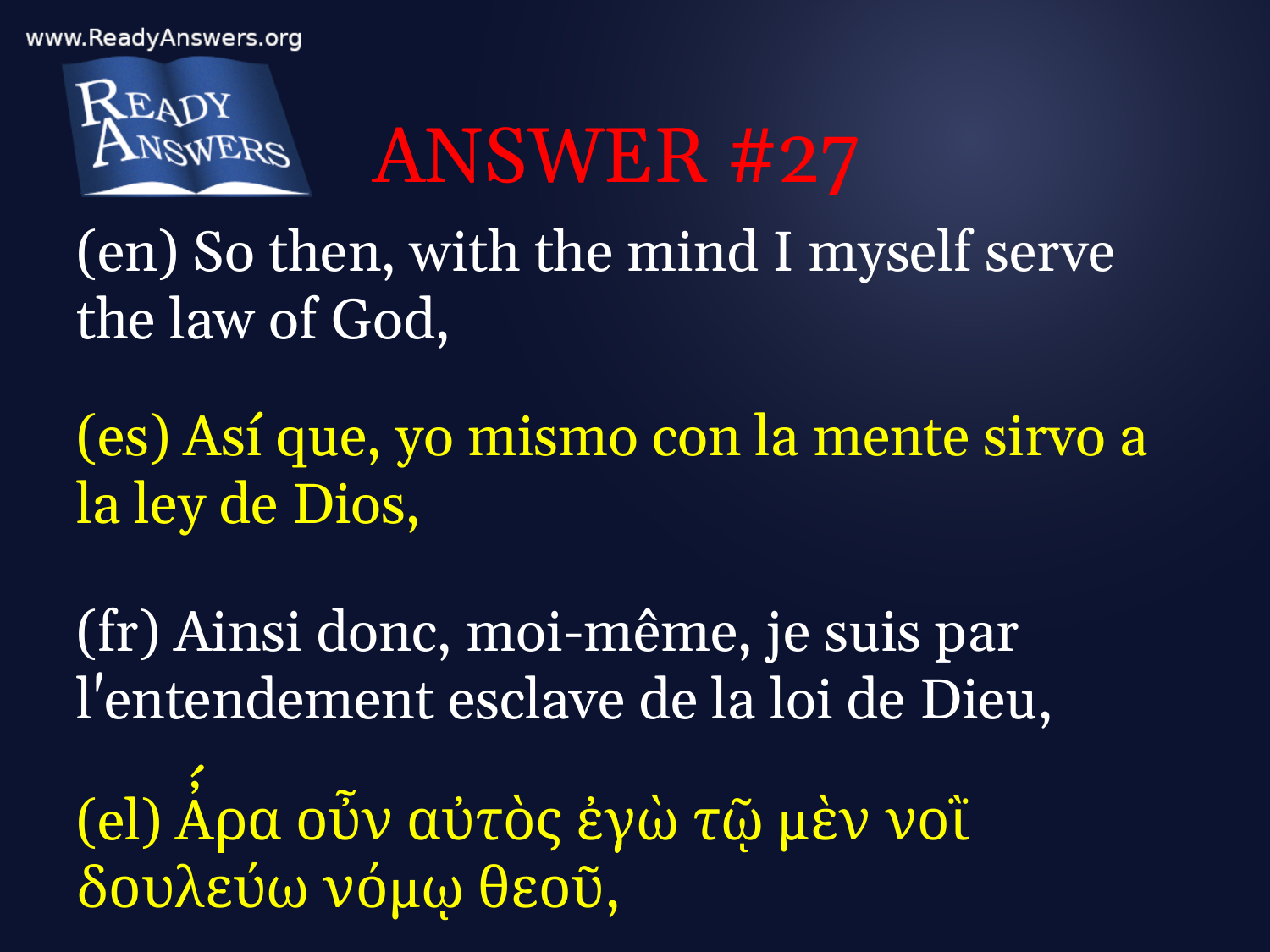

# ANSWER #27
(en) So then, with the mind I myself serve the law of God,
(es) Así que, yo mismo con la mente sirvo a la ley de Dios,
(fr) Ainsi donc, moi-même, je suis par l'entendement esclave de la loi de Dieu,
(el) Ἄρα οὖν αὐτὸς ἐγὼ τῷ μὲν νοῒ δουλεύω νόμῳ θεοῦ,